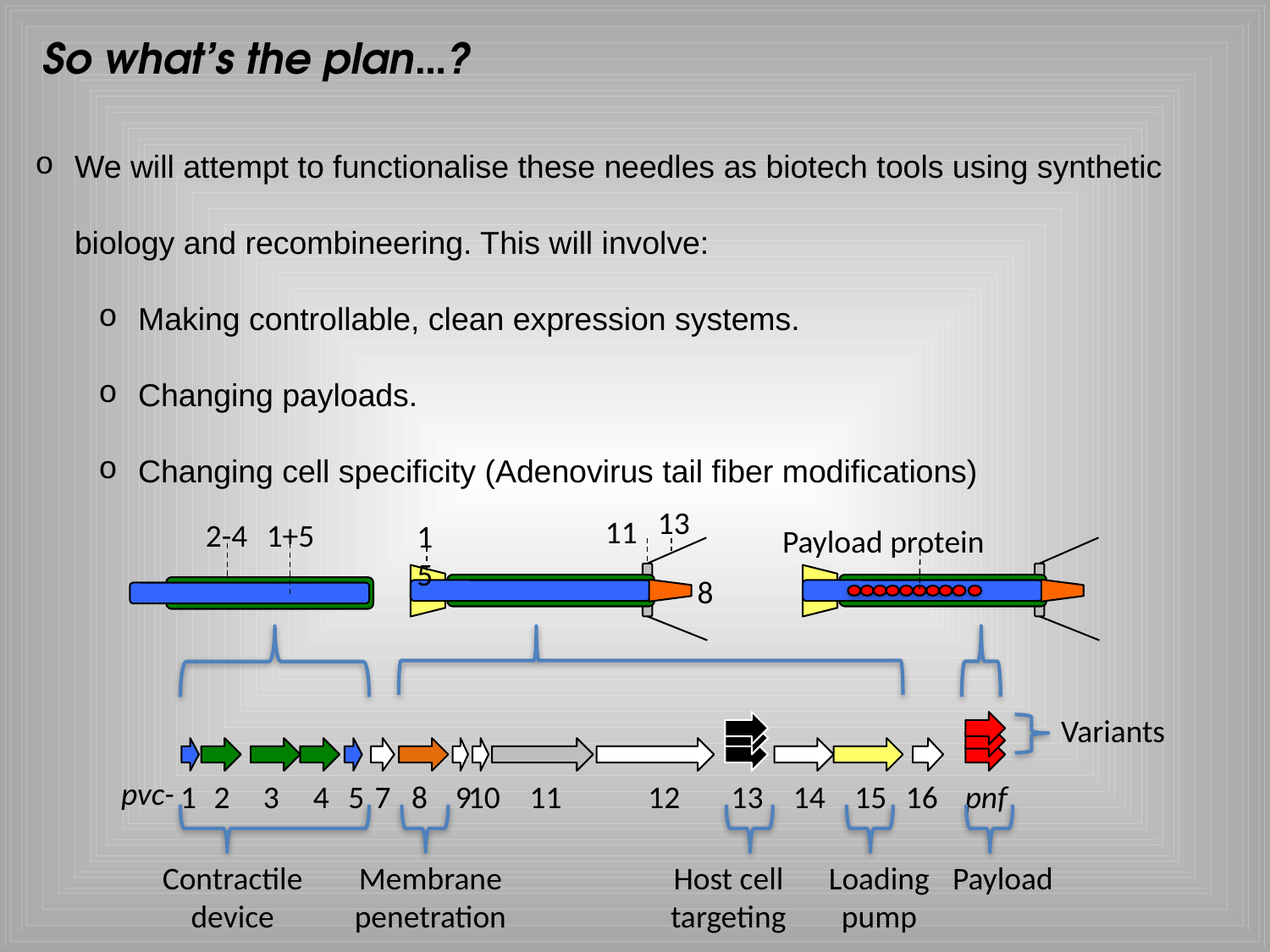

# So what’s the plan…?
We will attempt to functionalise these needles as biotech tools using synthetic biology and recombineering. This will involve:
Making controllable, clean expression systems.
Changing payloads.
Changing cell specificity (Adenovirus tail fiber modifications)

13

11

2-4
1+5
15
Payload protein
8

Variants

pvc-
1
11
16
pnf
2
3
4
5
7
8
9
10
12
13
14
15

Contractile device
Membrane
penetration
Host cell targeting
Loading pump
Payload